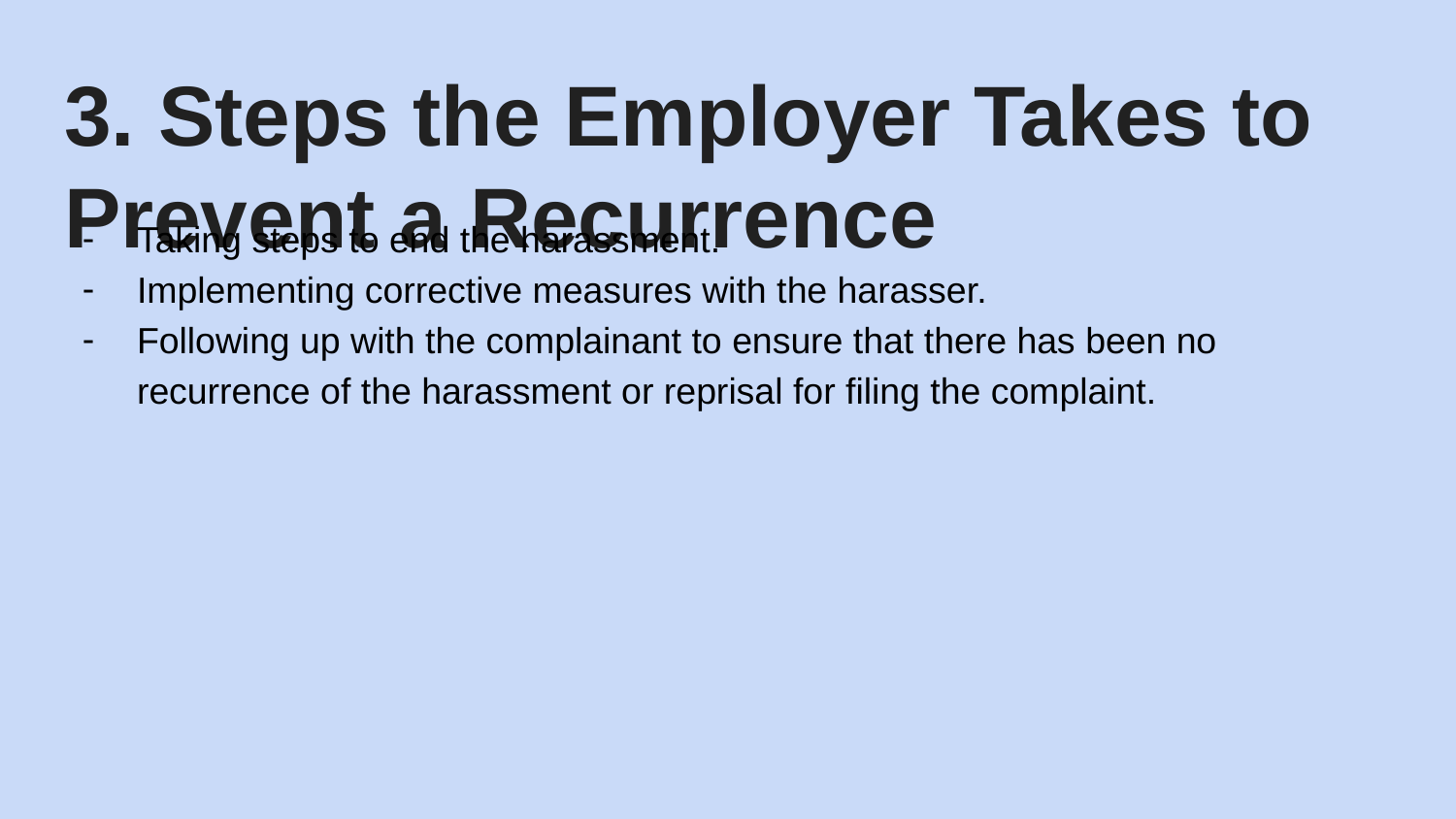

# 3. Steps the Employer Takes to Prevent a Recurrence
Taking steps to end the harassment.
Implementing corrective measures with the harasser.
Following up with the complainant to ensure that there has been no recurrence of the harassment or reprisal for filing the complaint.